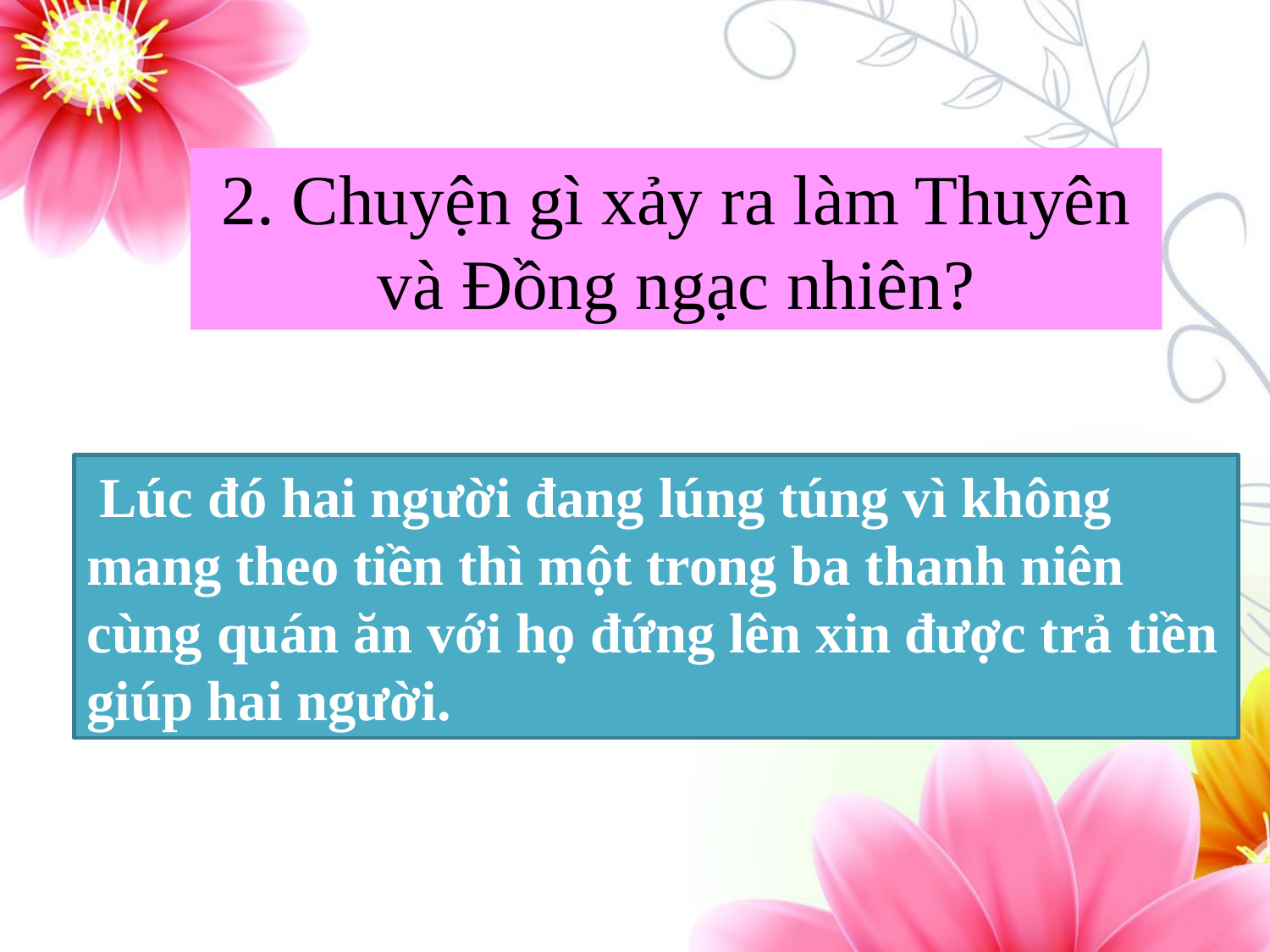

2. Chuyện gì xảy ra làm Thuyên và Đồng ngạc nhiên?
 Lúc đó hai người đang lúng túng vì không mang theo tiền thì một trong ba thanh niên cùng quán ăn với họ đứng lên xin được trả tiền giúp hai người.